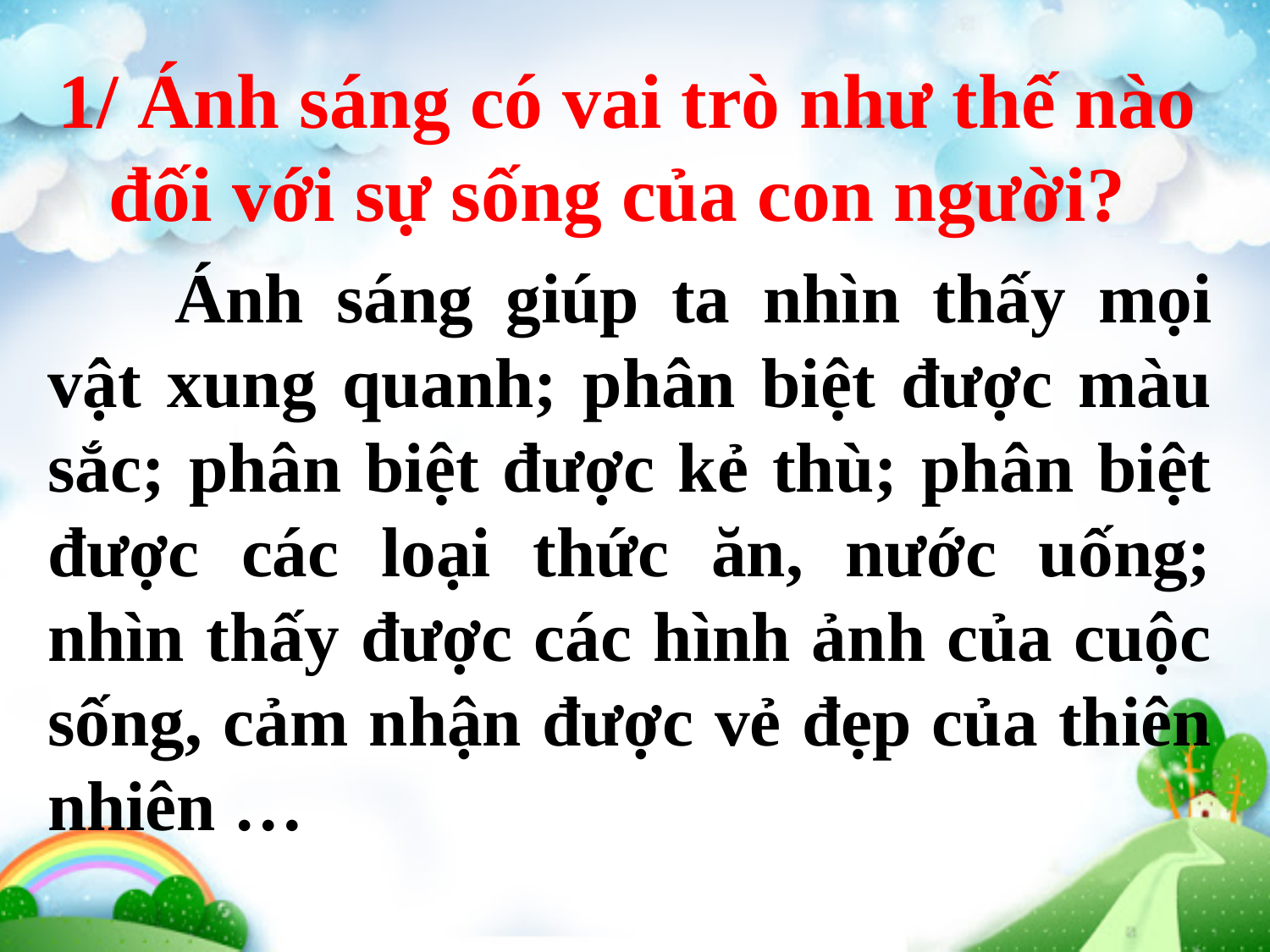

# 1/ Ánh sáng có vai trò như thế nào đối với sự sống của con người?
	Ánh sáng giúp ta nhìn thấy mọi vật xung quanh; phân biệt được màu sắc; phân biệt được kẻ thù; phân biệt được các loại thức ăn, nước uống; nhìn thấy được các hình ảnh của cuộc sống, cảm nhận được vẻ đẹp của thiên nhiên …